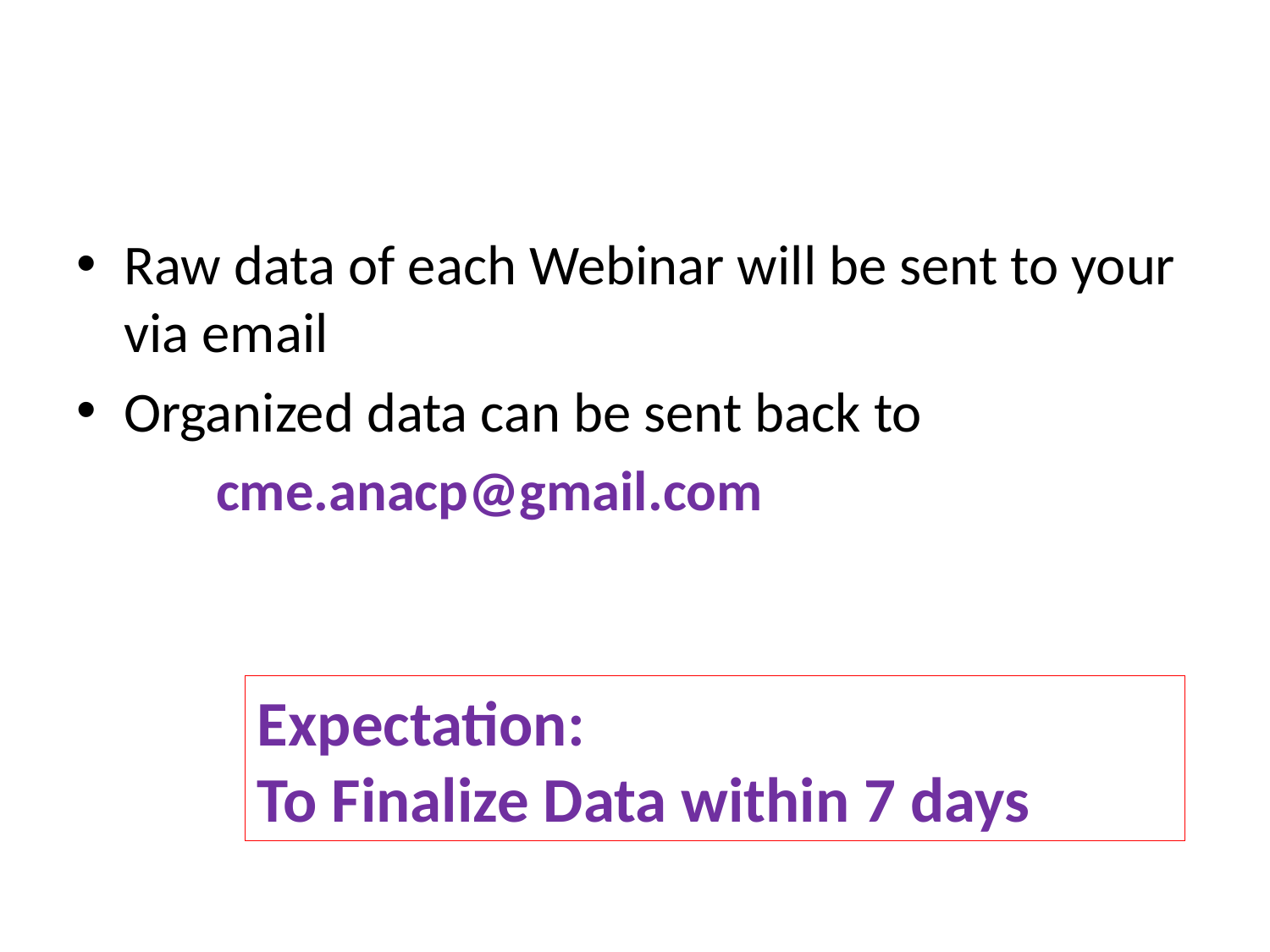

#
Raw data of each Webinar will be sent to your via email
Organized data can be sent back to
           cme.anacp@gmail.com
Expectation:
To Finalize Data within 7 days